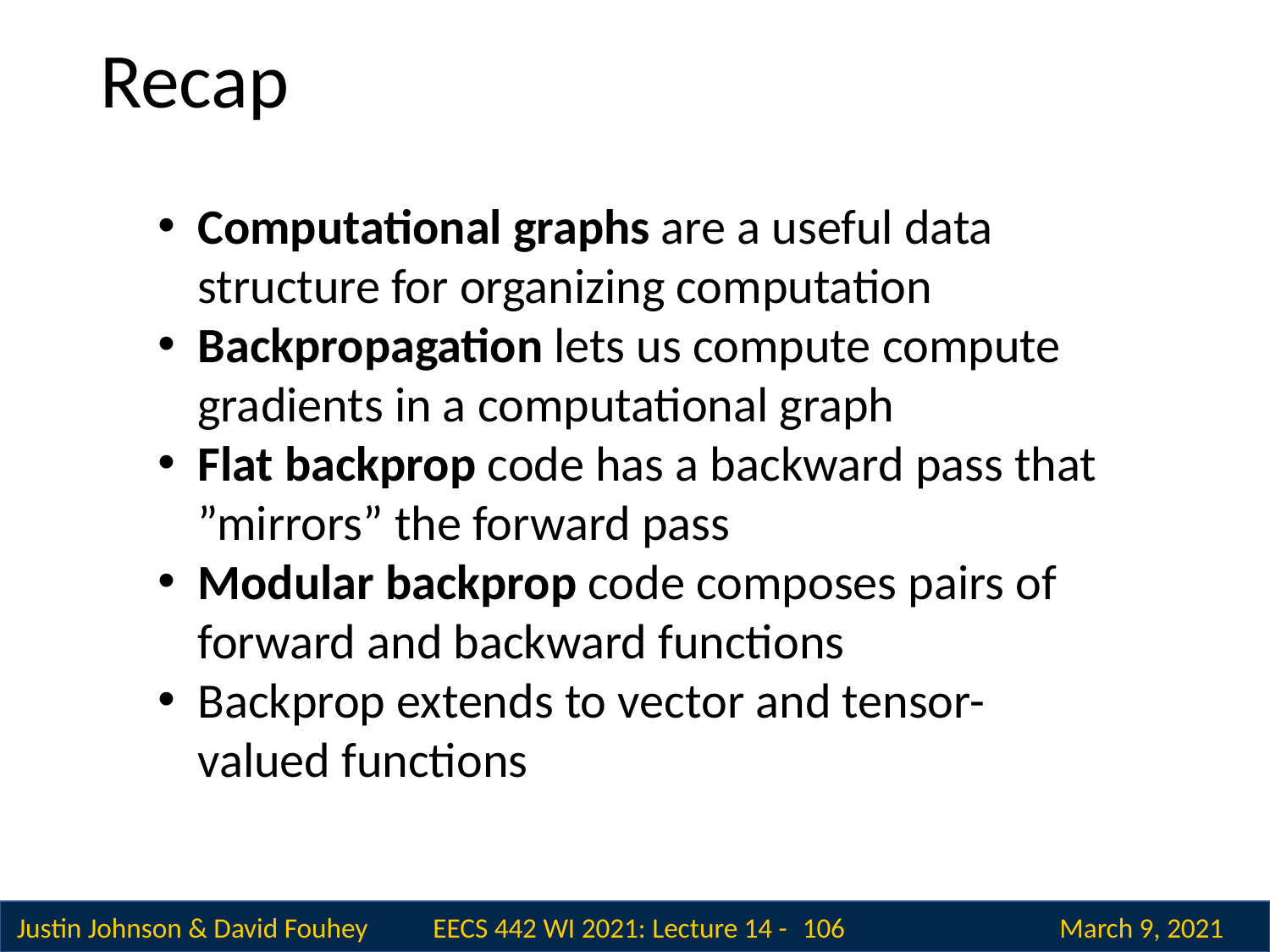

# Recap
Computational graphs are a useful data structure for organizing computation
Backpropagation lets us compute compute gradients in a computational graph
Flat backprop code has a backward pass that ”mirrors” the forward pass
Modular backprop code composes pairs of forward and backward functions
Backprop extends to vector and tensor-valued functions
  106